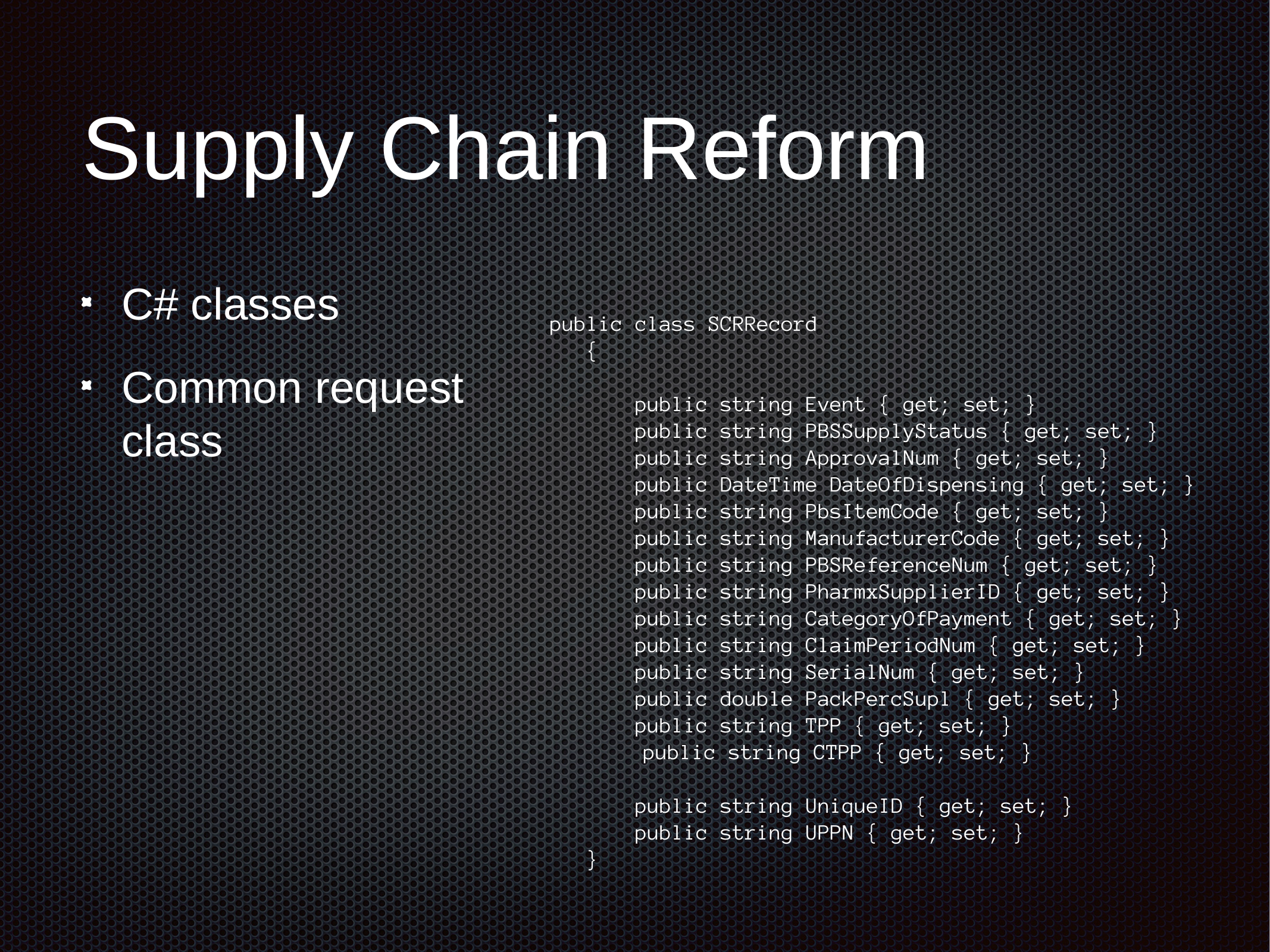

# Supply Chain Reform
C# classes
Common request
class
 public class SCRRecord
    {

        public string Event { get; set; }
        public string PBSSupplyStatus { get; set; }
        public string ApprovalNum { get; set; }
        public DateTime DateOfDispensing { get; set; }
        public string PbsItemCode { get; set; }
        public string ManufacturerCode { get; set; }
        public string PBSReferenceNum { get; set; }
        public string PharmxSupplierID { get; set; }
        public string CategoryOfPayment { get; set; }
        public string ClaimPeriodNum { get; set; }
        public string SerialNum { get; set; }
        public double PackPercSupl { get; set; }
        public string TPP { get; set; }
     public string CTPP { get; set; }

        public string UniqueID { get; set; }
        public string UPPN { get; set; }
    }